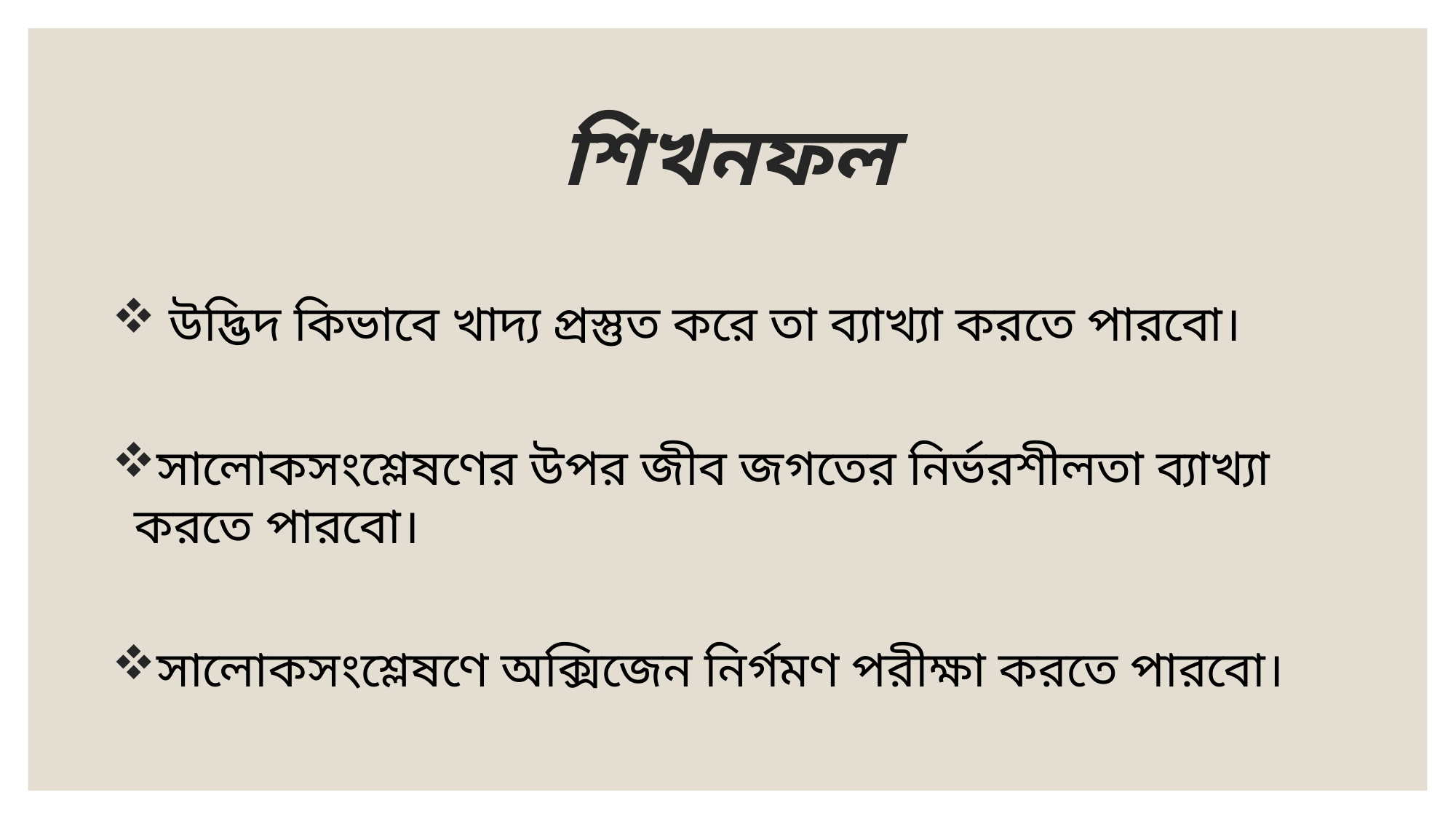

# শিখনফল

 উদ্ভিদ কিভাবে খাদ্য প্রস্তুত করে তা ব্যাখ্যা করতে পারবো।

সালোকসংশ্লেষণের উপর জীব জগতের নির্ভরশীলতা ব্যাখ্যা করতে পারবো।

সালোকসংশ্লেষণে অক্সিজেন নির্গমণ পরীক্ষা করতে পারবো।